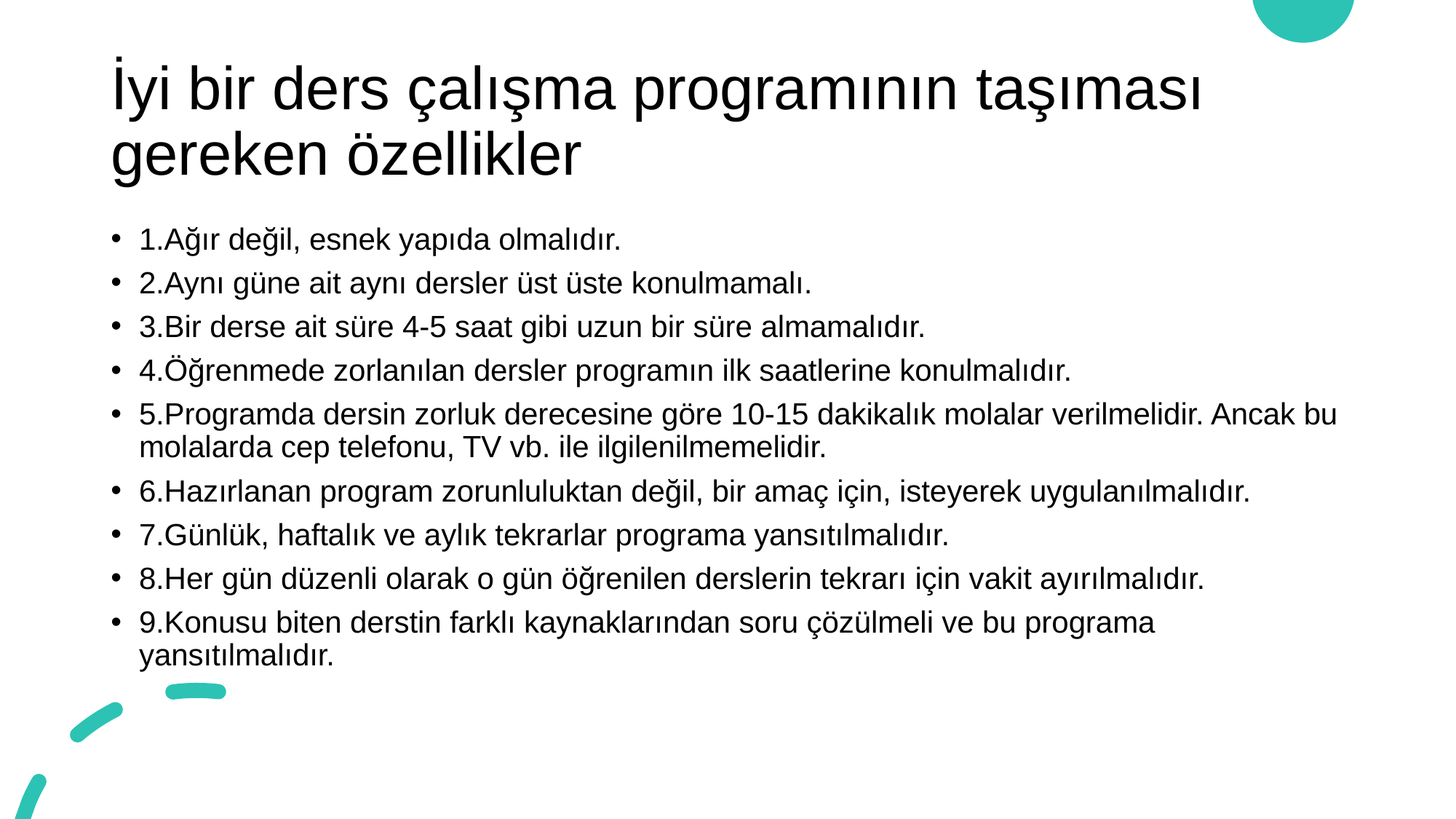

# İyi bir ders çalışma programının taşıması gereken özellikler
1.Ağır değil, esnek yapıda olmalıdır.
2.Aynı güne ait aynı dersler üst üste konulmamalı.
3.Bir derse ait süre 4-5 saat gibi uzun bir süre almamalıdır.
4.Öğrenmede zorlanılan dersler programın ilk saatlerine konulmalıdır.
5.Programda dersin zorluk derecesine göre 10-15 dakikalık molalar verilmelidir. Ancak bu molalarda cep telefonu, TV vb. ile ilgilenilmemelidir.
6.Hazırlanan program zorunluluktan değil, bir amaç için, isteyerek uygulanılmalıdır.
7.Günlük, haftalık ve aylık tekrarlar programa yansıtılmalıdır.
8.Her gün düzenli olarak o gün öğrenilen derslerin tekrarı için vakit ayırılmalıdır.
9.Konusu biten derstin farklı kaynaklarından soru çözülmeli ve bu programa yansıtılmalıdır.